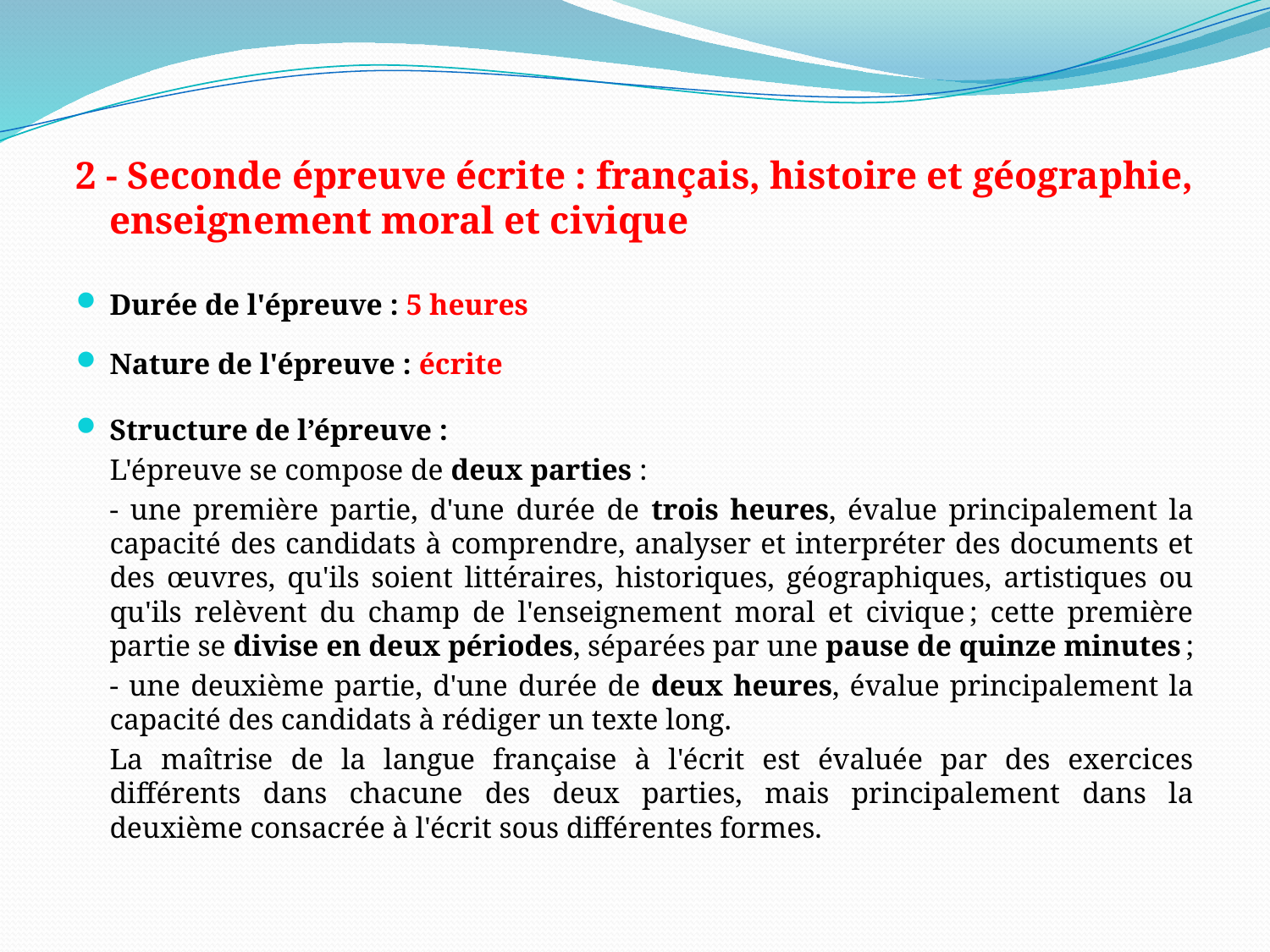

2 - Seconde épreuve écrite : français, histoire et géographie, enseignement moral et civique

Durée de l'épreuve : 5 heures

Nature de l'épreuve : écrite

Structure de l’épreuve :
	L'épreuve se compose de deux parties :
	- une première partie, d'une durée de trois heures, évalue principalement la capacité des candidats à comprendre, analyser et interpréter des documents et des œuvres, qu'ils soient littéraires, historiques, géographiques, artistiques ou qu'ils relèvent du champ de l'enseignement moral et civique ; cette première partie se divise en deux périodes, séparées par une pause de quinze minutes ;
	- une deuxième partie, d'une durée de deux heures, évalue principalement la capacité des candidats à rédiger un texte long.
	La maîtrise de la langue française à l'écrit est évaluée par des exercices différents dans chacune des deux parties, mais principalement dans la deuxième consacrée à l'écrit sous différentes formes.